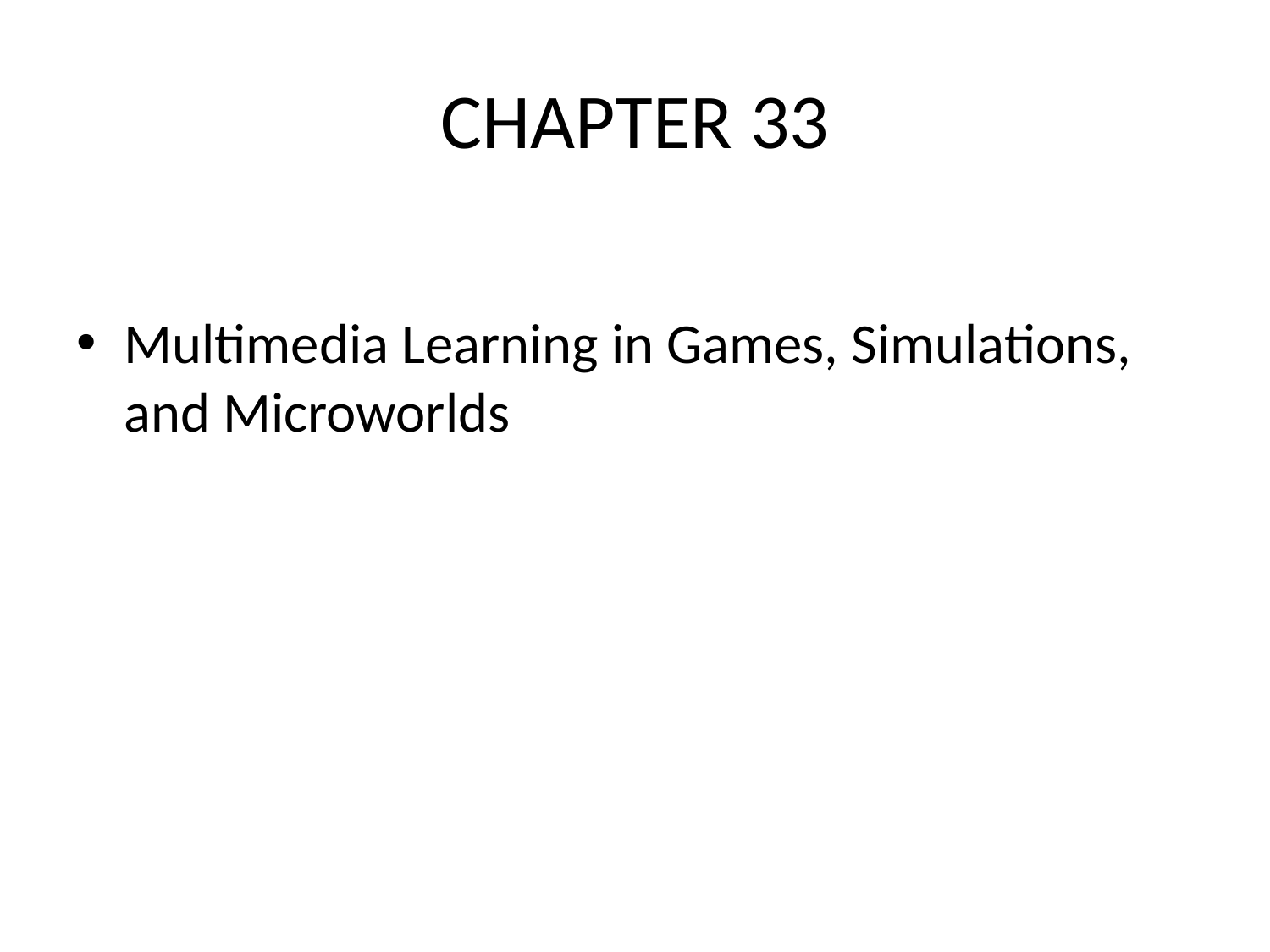

# CHAPTER 33

Multimedia Learning in Games, Simulations, and Microworlds